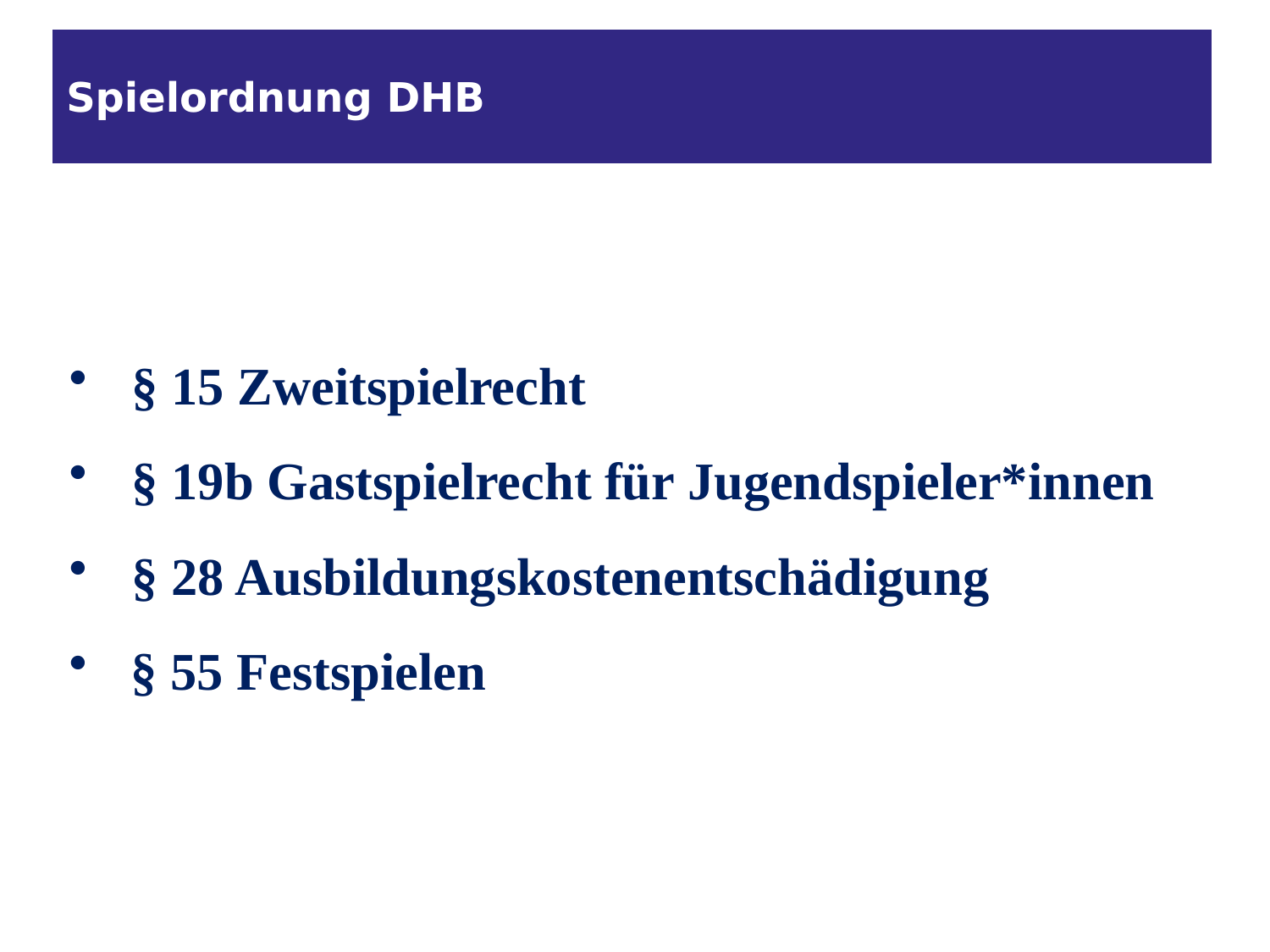

# Spielordnung DHB

 § 15 Zweitspielrecht
 § 19b Gastspielrecht für Jugendspieler*innen
 § 28 Ausbildungskostenentschädigung
§ 55 Festspielen